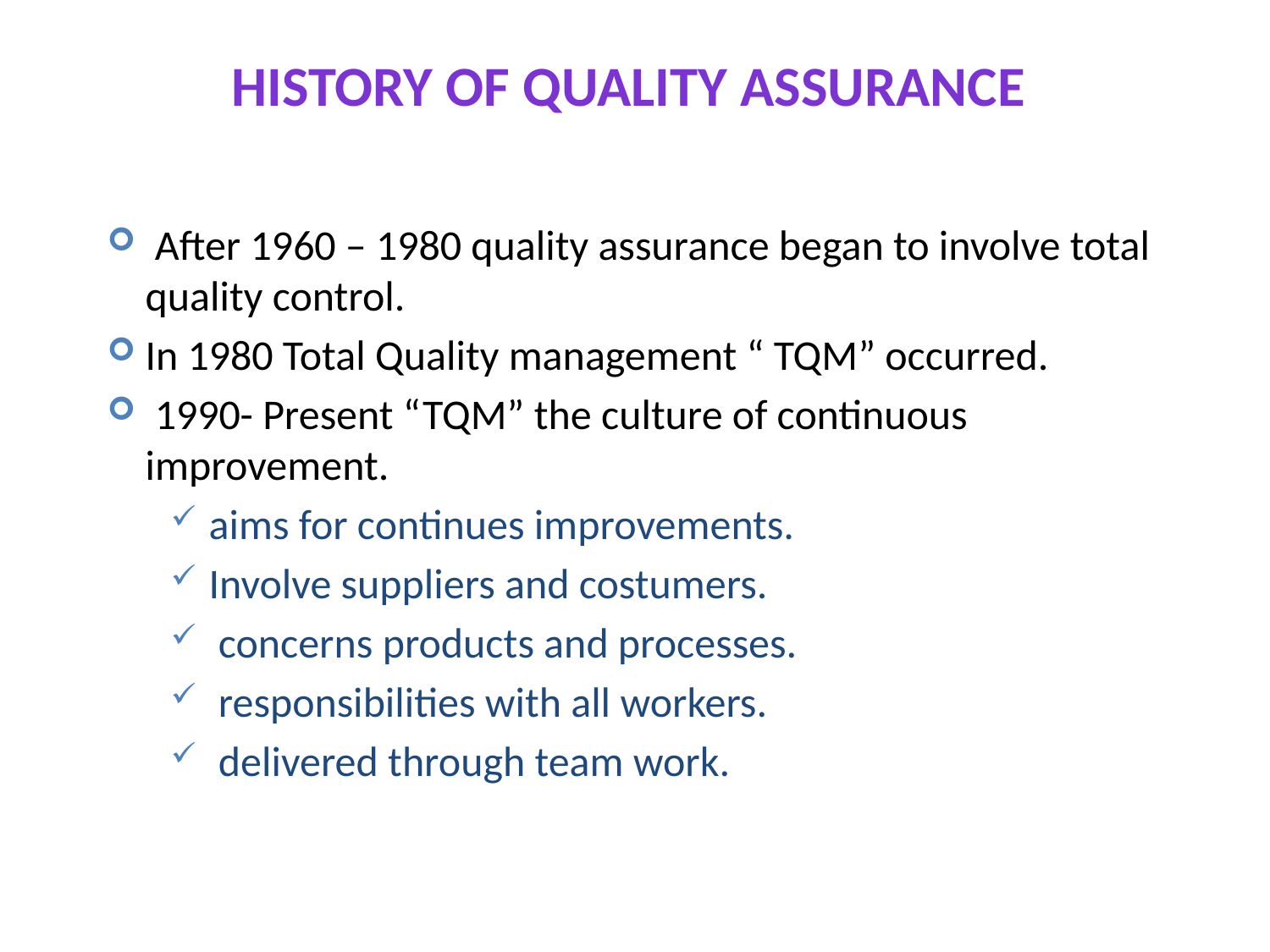

# History of Quality Assurance
 After 1960 – 1980 quality assurance began to involve total quality control.
In 1980 Total Quality management “ TQM” occurred.
 1990- Present “TQM” the culture of continuous improvement.
aims for continues improvements.
Involve suppliers and costumers.
 concerns products and processes.
 responsibilities with all workers.
 delivered through team work.